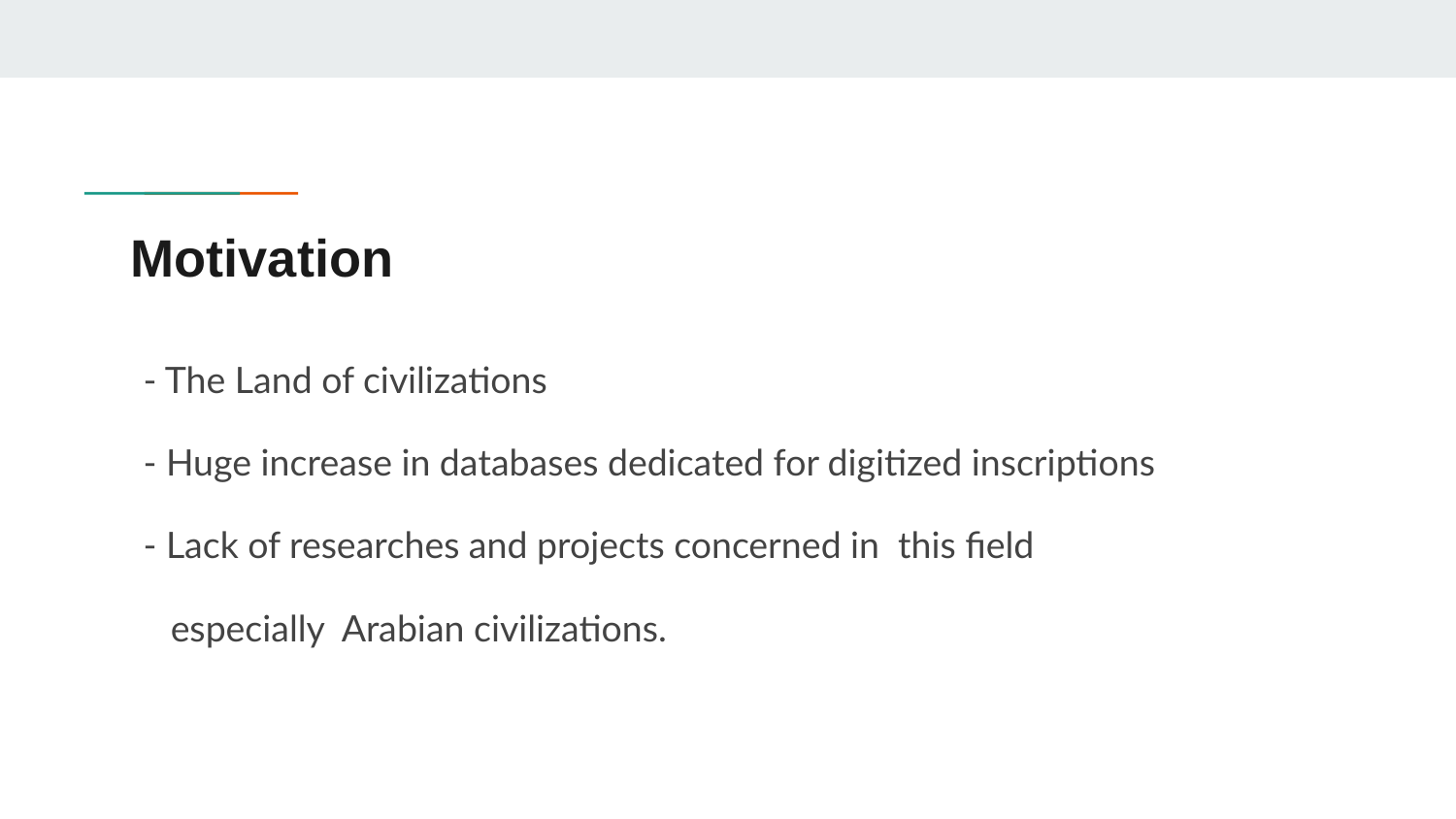

# Motivation
- The Land of civilizations
- Huge increase in databases dedicated for digitized inscriptions
- Lack of researches and projects concerned in  this field
   especially  Arabian civilizations.